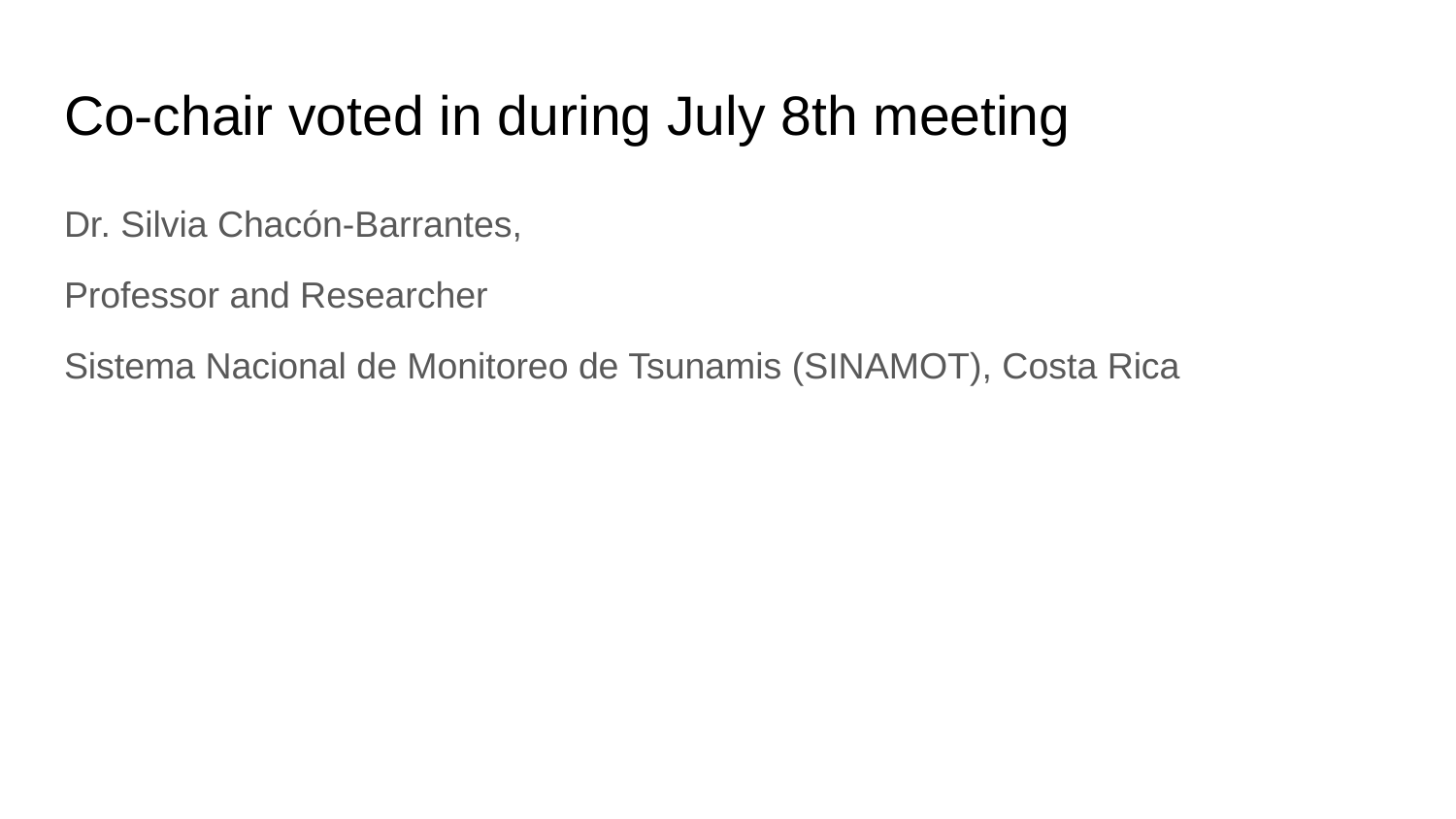

# Co-chair voted in during July 8th meeting
Dr. Silvia Chacón-Barrantes,
Professor and Researcher
Sistema Nacional de Monitoreo de Tsunamis (SINAMOT), Costa Rica